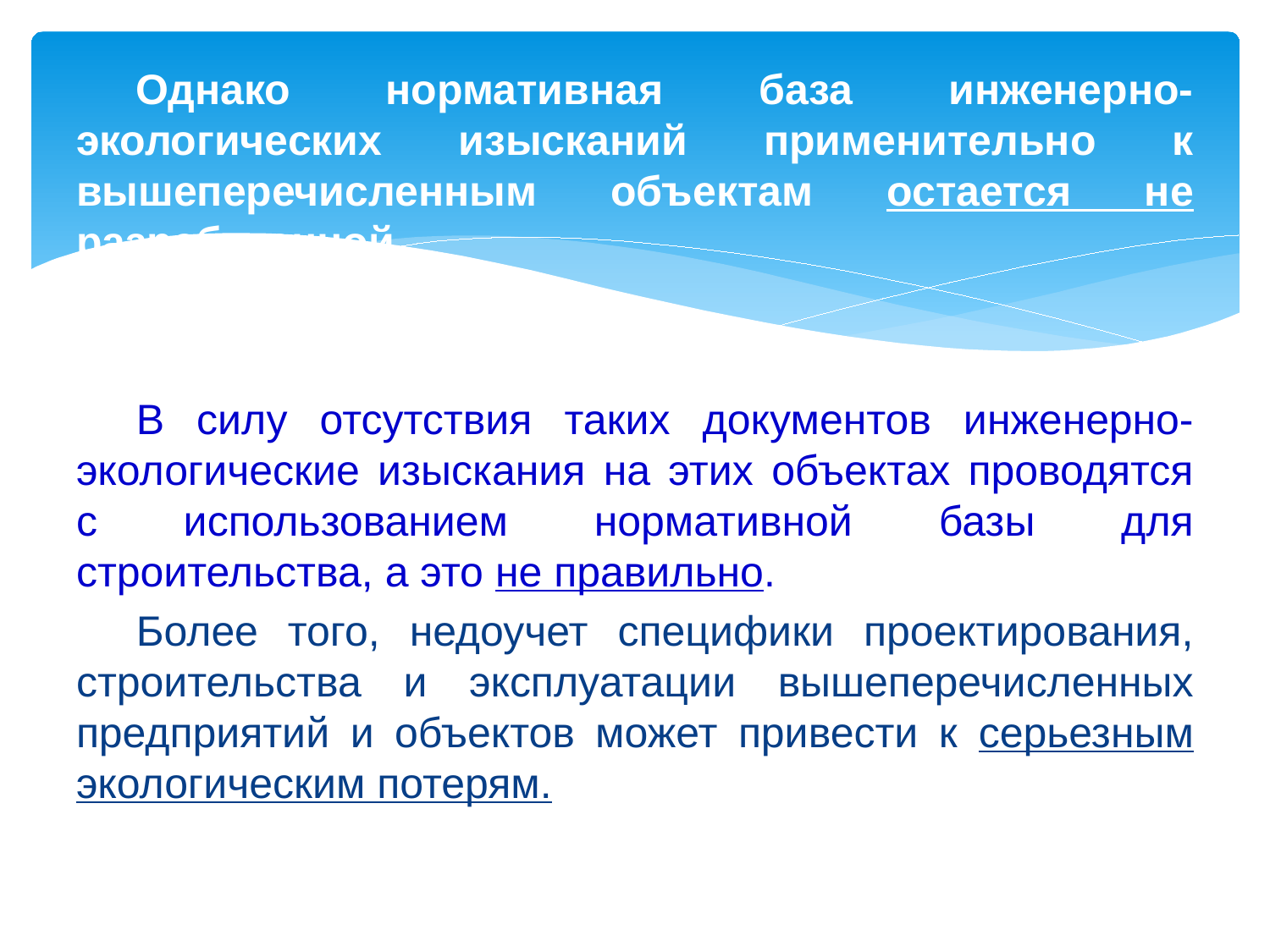

Однако нормативная база инженерно-экологических изысканий применительно к вышеперечисленным объектам остается не разработанной.

В силу отсутствия таких документов инженерно-экологические изыскания на этих объектах проводятся с использованием нормативной базы для строительства, а это не правильно.
Более того, недоучет специфики проектирования, строительства и эксплуатации вышеперечисленных предприятий и объектов может привести к серьезным экологическим потерям.